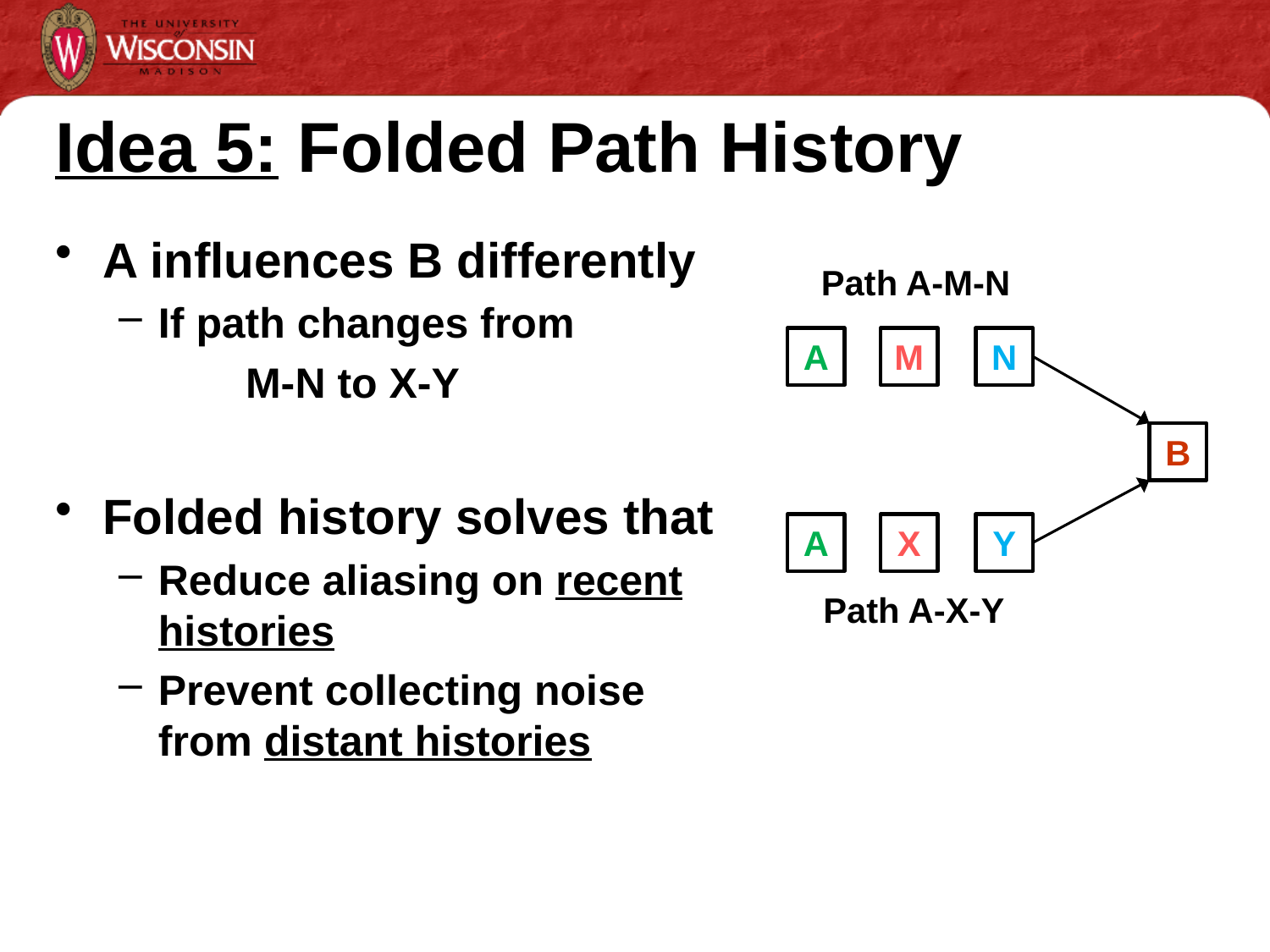

# Idea 5: Folded Path History
A influences B differently
If path changes from
	M-N to X-Y

Folded history solves that
Reduce aliasing on recent histories
Prevent collecting noise from distant histories
Path A-M-N
A
M
N
B
A
X
Y
Path A-X-Y

15